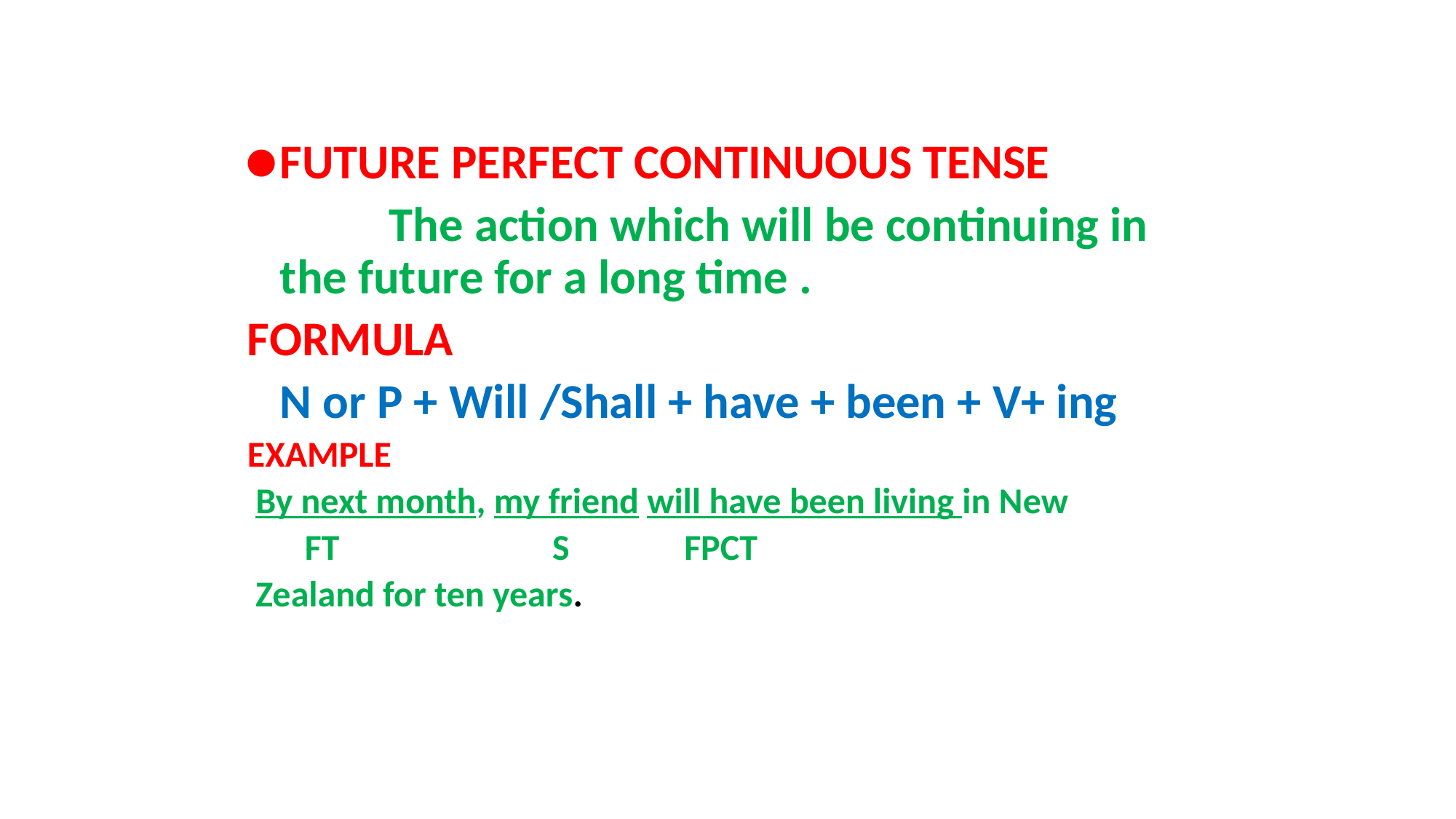

FUTURE PERFECT CONTINUOUS TENSE
		The action which will be continuing in the future for a long time .
FORMULA
	N or P + Will /Shall + have + been + V+ ing
EXAMPLE
 By next month, my friend will have been living in New
       FT                          S              FPCT
 Zealand for ten years.